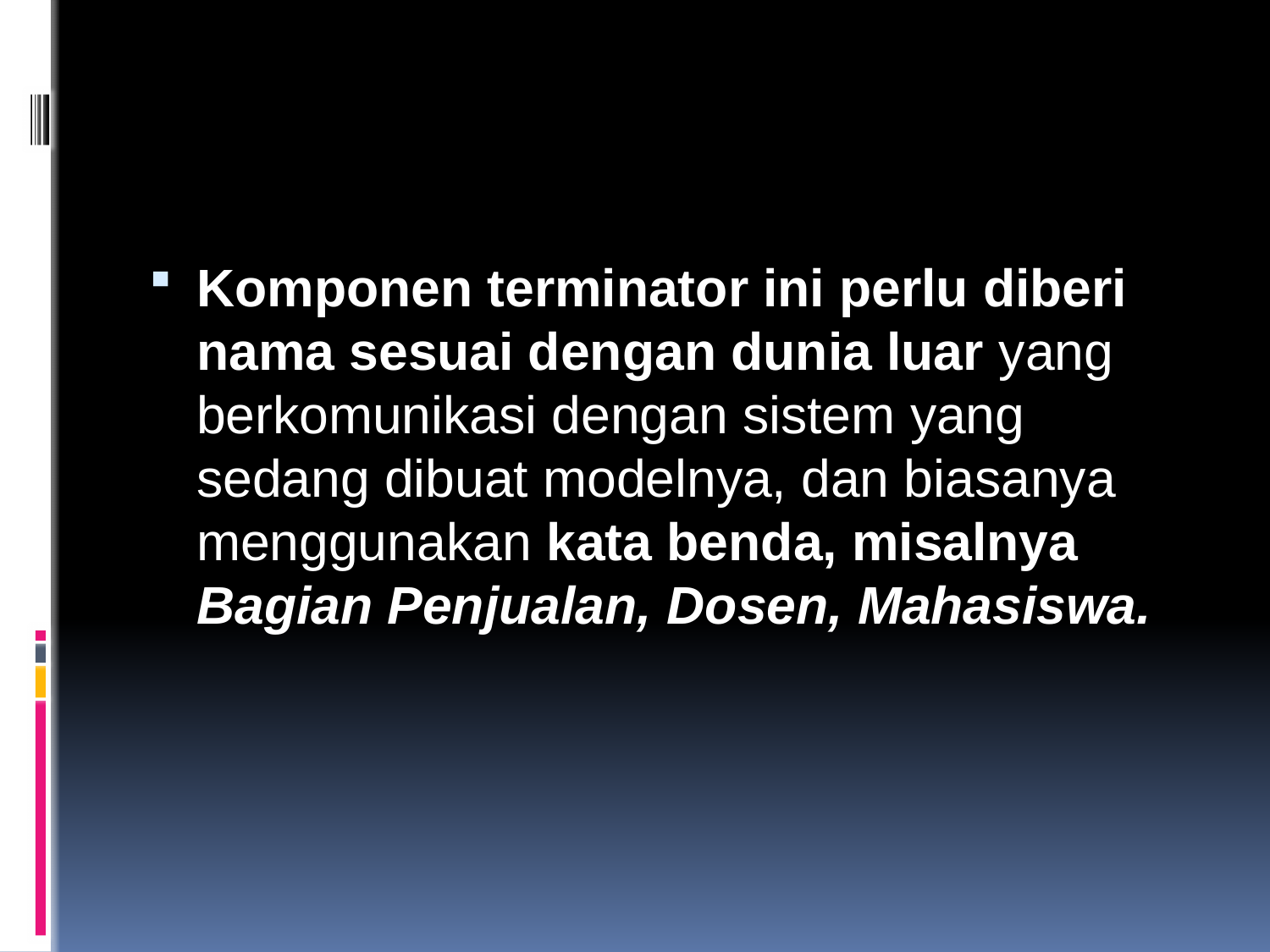

#
Komponen terminator ini perlu diberi nama sesuai dengan dunia luar yang berkomunikasi dengan sistem yang sedang dibuat modelnya, dan biasanya menggunakan kata benda, misalnya Bagian Penjualan, Dosen, Mahasiswa.